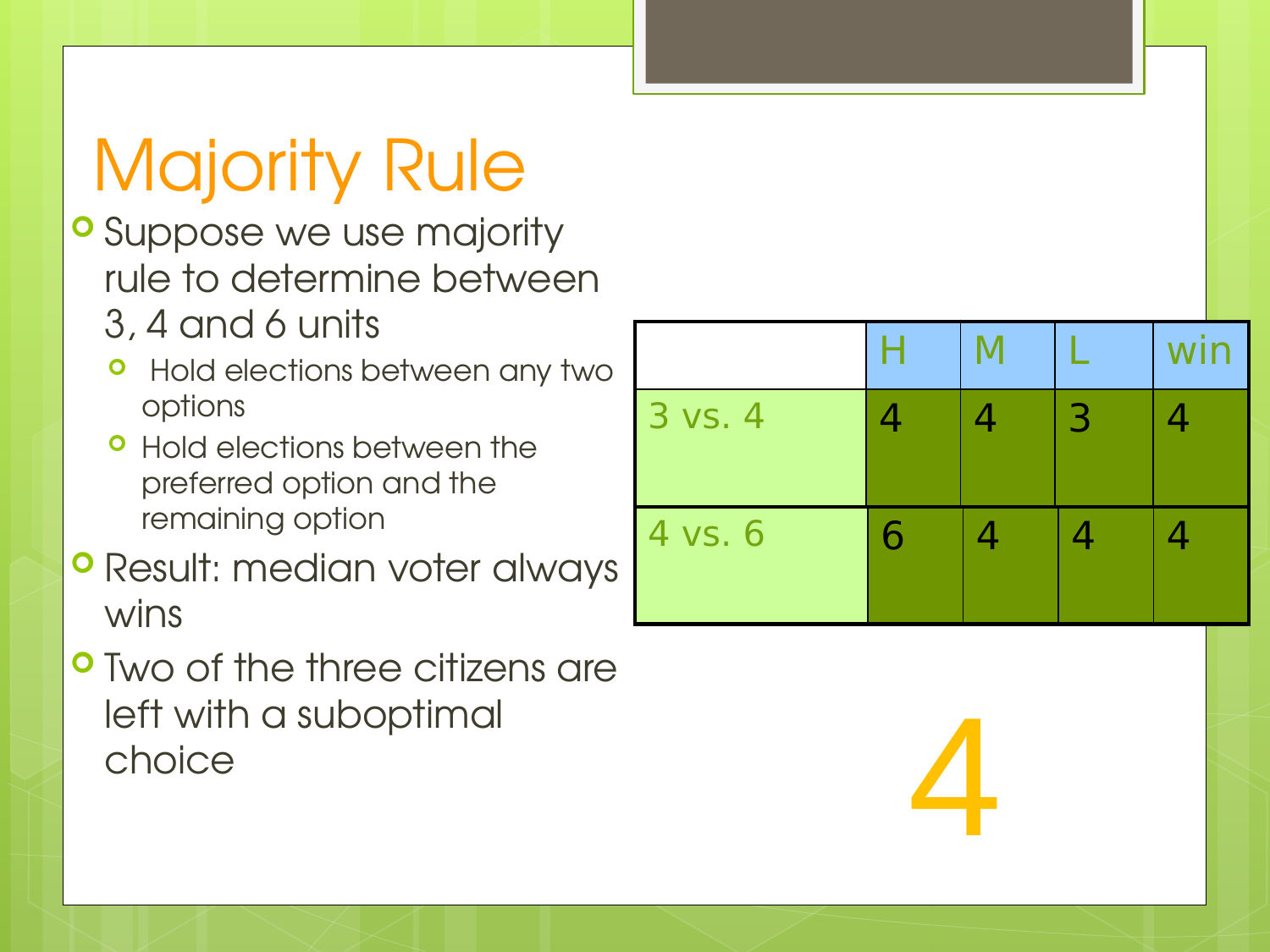

# Majority Rule
Suppose we use majority rule to determine between 3, 4 and 6 units
 Hold elections between any two options
Hold elections between the preferred option and the remaining option
Result: median voter always wins
Two of the three citizens are left with a suboptimal choice

|  | H | M | L | win |
| --- | --- | --- | --- | --- |
| 3 vs. 4 | 4 | 4 | 3 | 4 |
| 4 vs. 6 | 6 | 4 | 4 | 4 |
| --- | --- | --- | --- | --- |
4